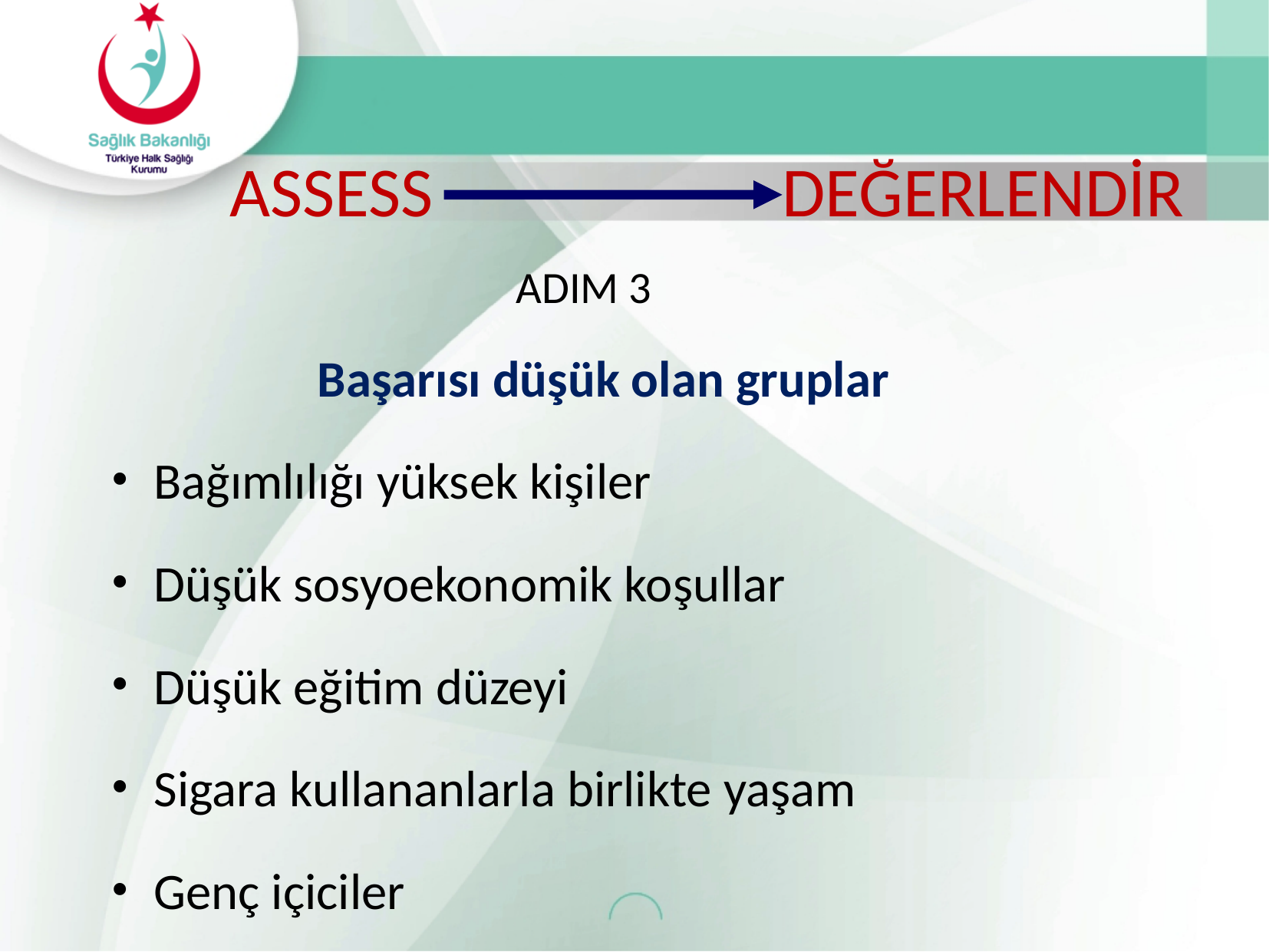

# ASSESS                      DEĞERLENDİR ADIM 3

Başarısı düşük olan gruplar
Bağımlılığı yüksek kişiler
Düşük sosyoekonomik koşullar
Düşük eğitim düzeyi
Sigara kullananlarla birlikte yaşam
Genç içiciler